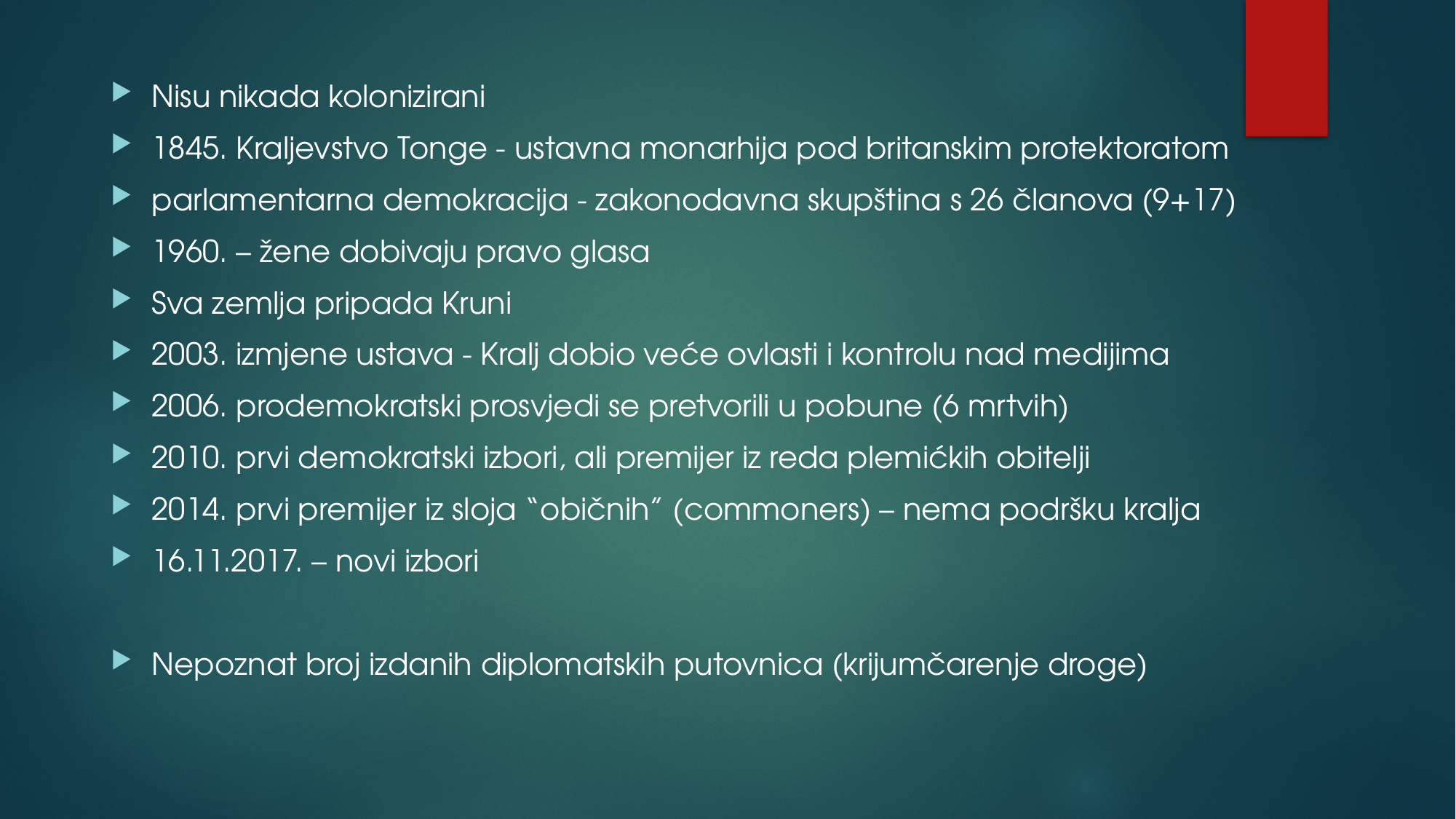

#
Nisu nikada kolonizirani
1845. Kraljevstvo Tonge - ustavna monarhija pod britanskim protektoratom
parlamentarna demokracija - zakonodavna skupština s 26 članova (9+17)
1960. – žene dobivaju pravo glasa
Sva zemlja pripada Kruni
2003. izmjene ustava - Kralj dobio veće ovlasti i kontrolu nad medijima
2006. prodemokratski prosvjedi se pretvorili u pobune (6 mrtvih)
2010. prvi demokratski izbori, ali premijer iz reda plemićkih obitelji
2014. prvi premijer iz sloja “običnih” (commoners) – nema podršku kralja
16.11.2017. – novi izbori

Nepoznat broj izdanih diplomatskih putovnica (krijumčarenje droge)